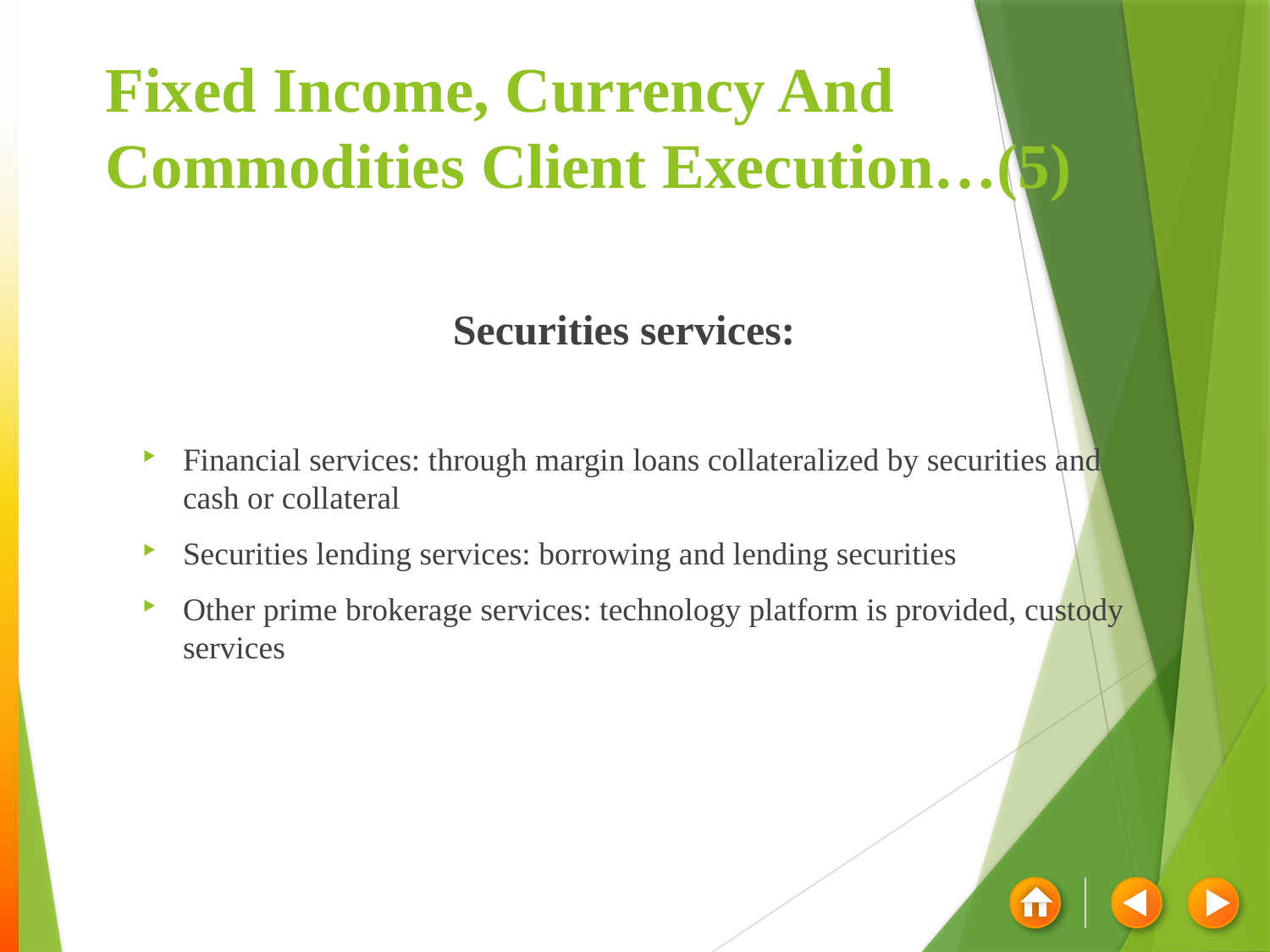

# Fixed Income, Currency And Commodities Client Execution…(5)
Securities services:

Financial services: through margin loans collateralized by securities and cash or collateral
Securities lending services: borrowing and lending securities
Other prime brokerage services: technology platform is provided, custody services